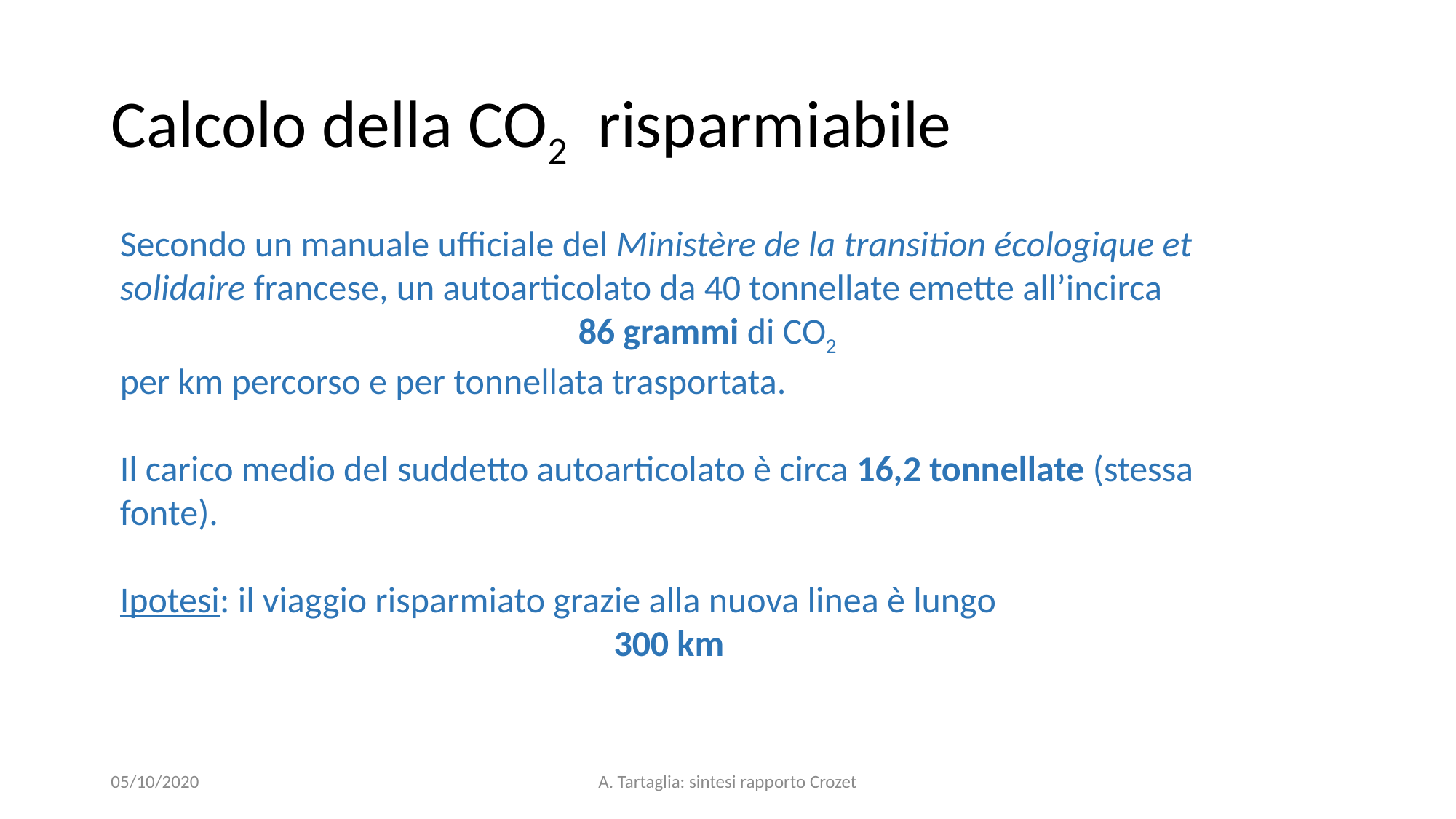

# Calcolo della CO2  risparmiabile
Secondo un manuale ufficiale del Ministère de la transition écologique et solidaire francese, un autoarticolato da 40 tonnellate emette all’incirca
                                                        86 grammi di CO2
per km percorso e per tonnellata trasportata.

Il carico medio del suddetto autoarticolato è circa 16,2 tonnellate (stessa fonte).

Ipotesi: il viaggio risparmiato grazie alla nuova linea è lungo
				       300 km
05/10/2020
A. Tartaglia: sintesi rapporto Crozet